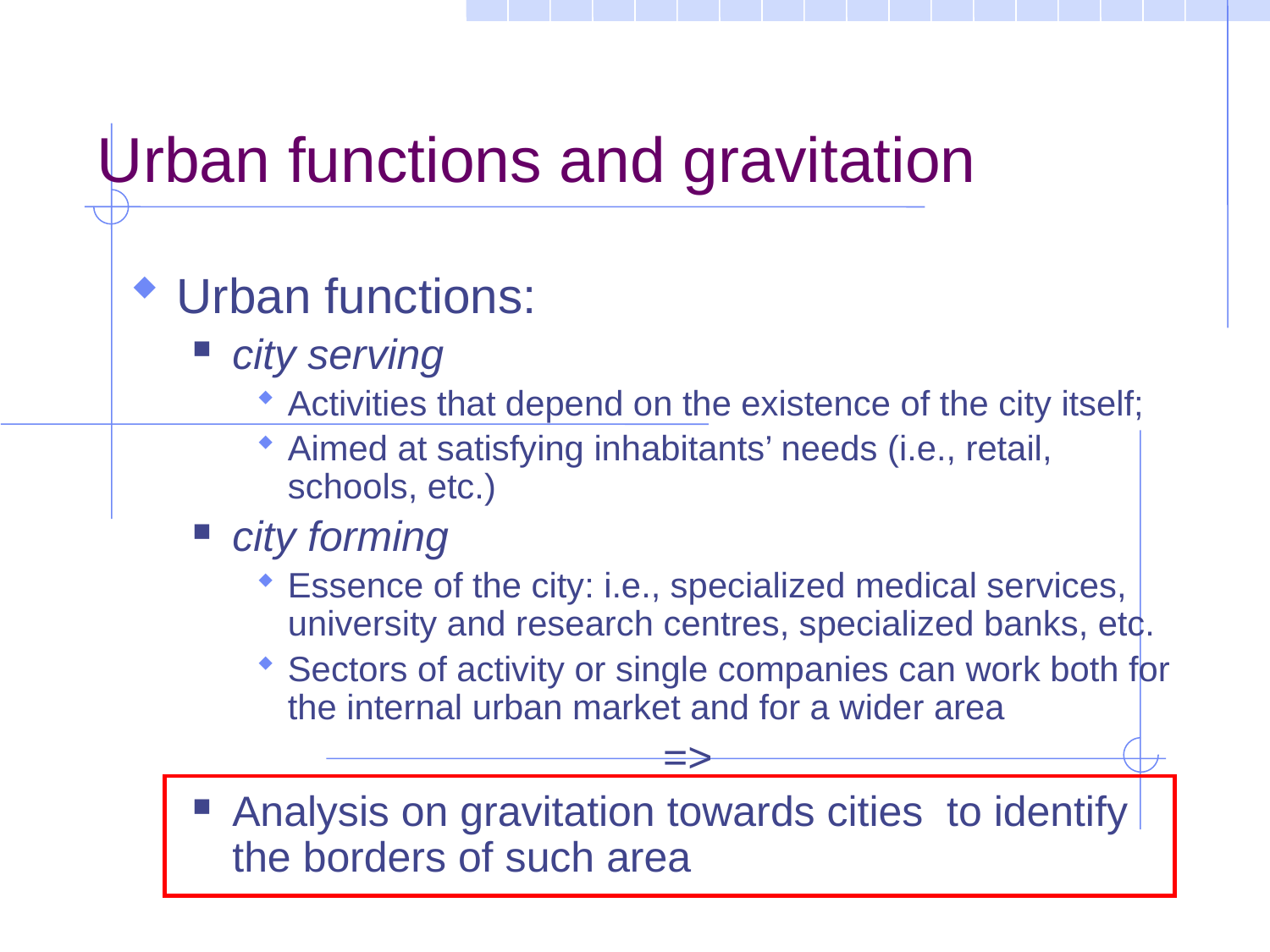

Urban functions and gravitation
Urban functions:
city serving
Activities that depend on the existence of the city itself;
Aimed at satisfying inhabitants’ needs (i.e., retail, schools, etc.)
city forming
Essence of the city: i.e., specialized medical services, university and research centres, specialized banks, etc.
Sectors of activity or single companies can work both for the internal urban market and for a wider area
=>
Analysis on gravitation towards cities  to identify the borders of such area